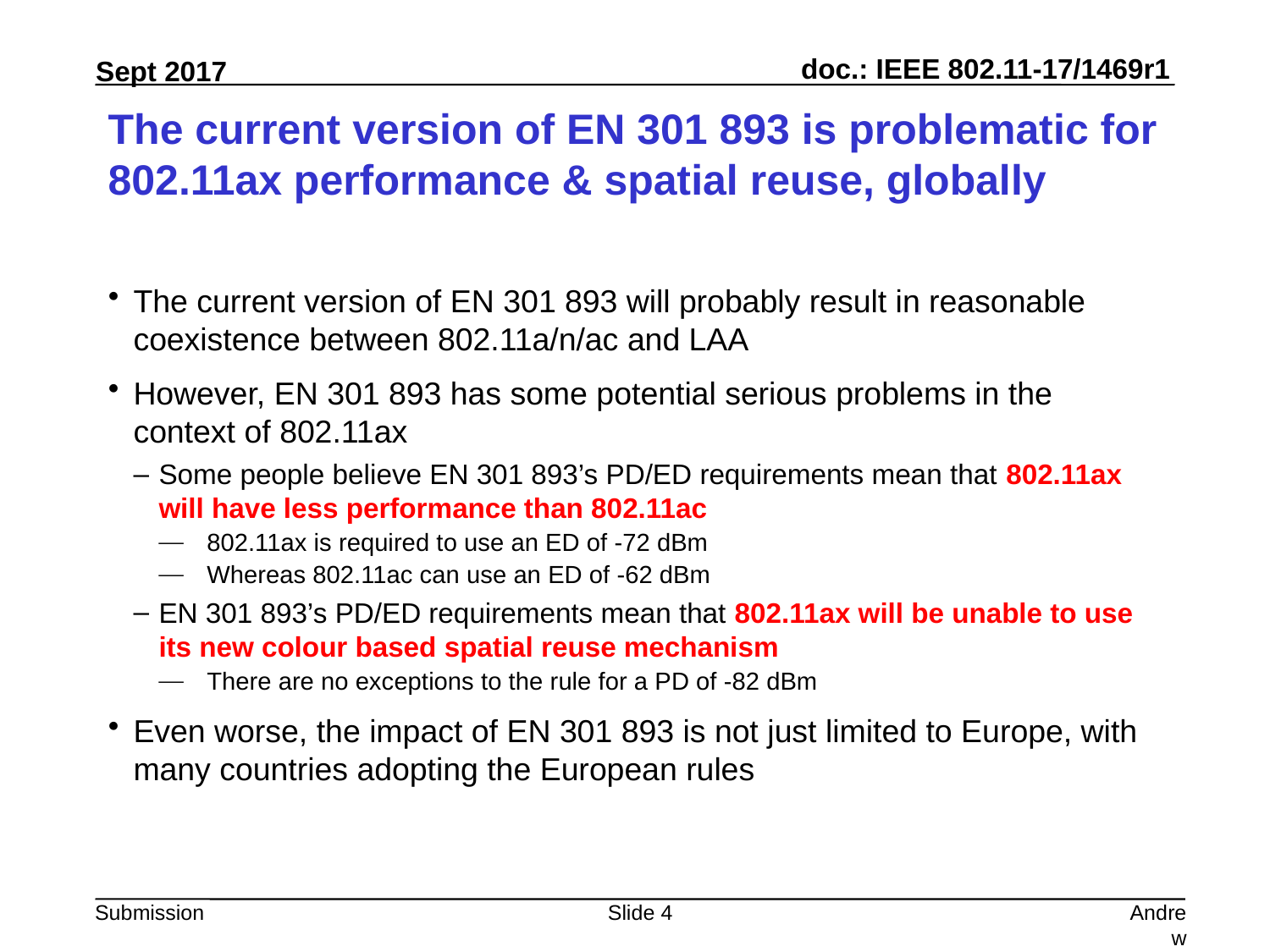

# The current version of EN 301 893 is problematic for 802.11ax performance & spatial reuse, globally
The current version of EN 301 893 will probably result in reasonable coexistence between 802.11a/n/ac and LAA
However, EN 301 893 has some potential serious problems in the context of 802.11ax
Some people believe EN 301 893’s PD/ED requirements mean that 802.11ax will have less performance than 802.11ac
802.11ax is required to use an ED of -72 dBm
Whereas 802.11ac can use an ED of -62 dBm
EN 301 893’s PD/ED requirements mean that 802.11ax will be unable to use its new colour based spatial reuse mechanism
There are no exceptions to the rule for a PD of -82 dBm
Even worse, the impact of EN 301 893 is not just limited to Europe, with many countries adopting the European rules

Slide 4
Andrew Myles, Cisco